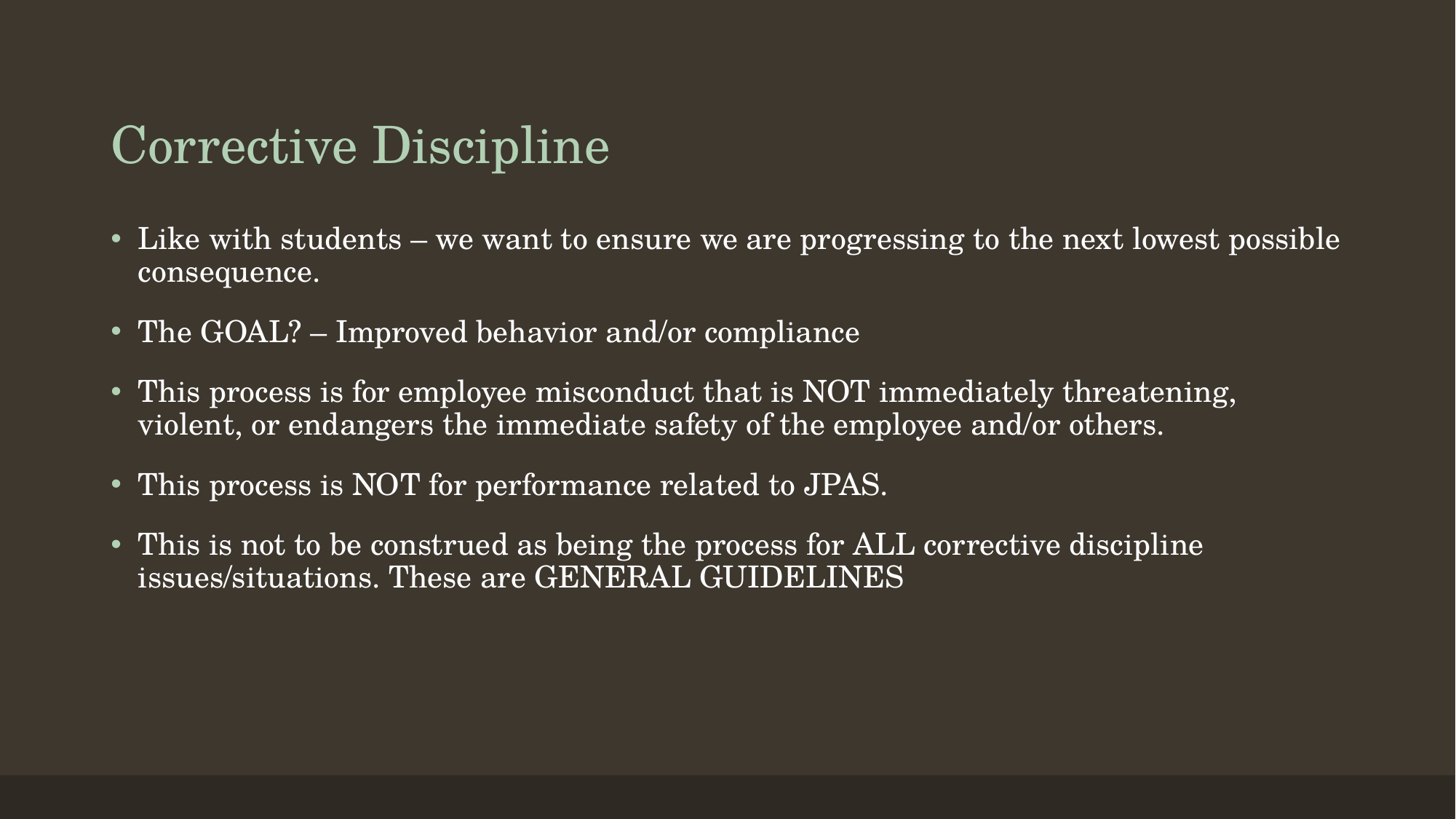

# Corrective Discipline
Like with students – we want to ensure we are progressing to the next lowest possible consequence.
The GOAL? – Improved behavior and/or compliance
This process is for employee misconduct that is NOT immediately threatening, violent, or endangers the immediate safety of the employee and/or others.
This process is NOT for performance related to JPAS.
This is not to be construed as being the process for ALL corrective discipline issues/situations. These are GENERAL GUIDELINES